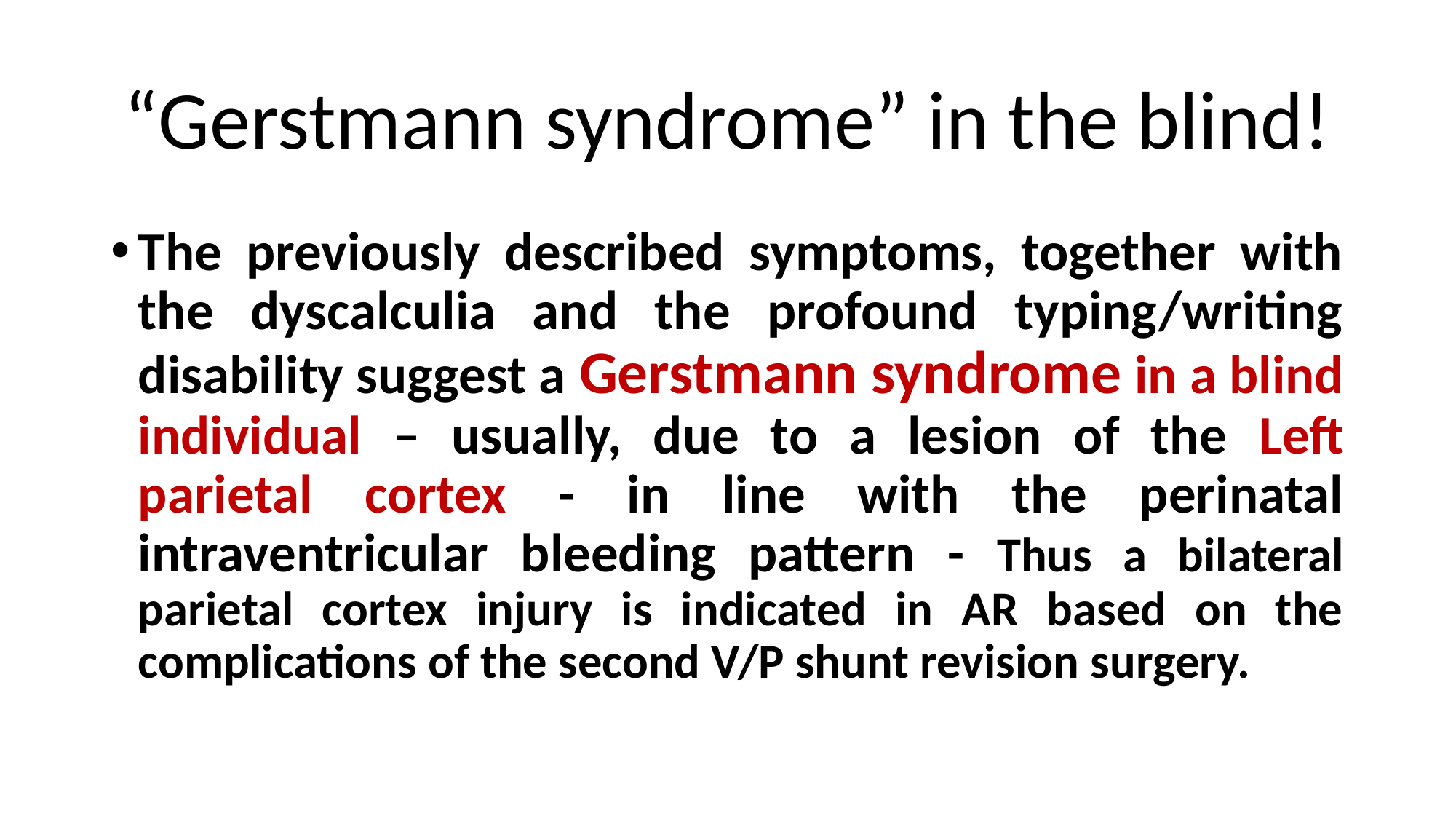

# “Gerstmann syndrome” in the blind!
The previously described symptoms, together with the dyscalculia and the profound typing/writing disability suggest a Gerstmann syndrome in a blind individual – usually, due to a lesion of the Left parietal cortex - in line with the perinatal intraventricular bleeding pattern - Thus a bilateral parietal cortex injury is indicated in AR based on the complications of the second V/P shunt revision surgery.